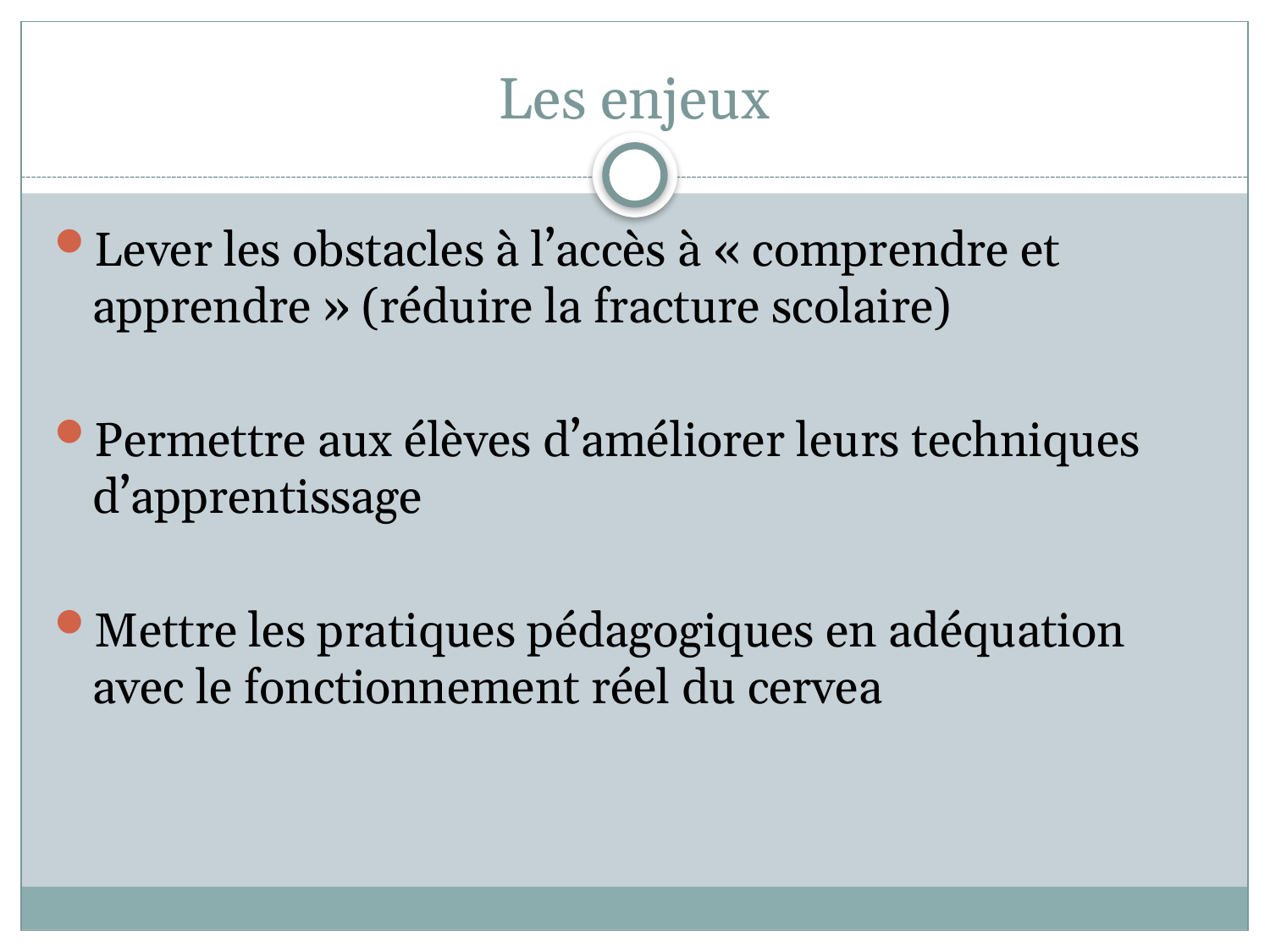

# Les enjeux
Lever les obstacles à l’accès à « comprendre et apprendre » (réduire la fracture scolaire)

Permettre aux élèves d’améliorer leurs techniques d’apprentissage

Mettre les pratiques pédagogiques en adéquation avec le fonctionnement réel du cervea